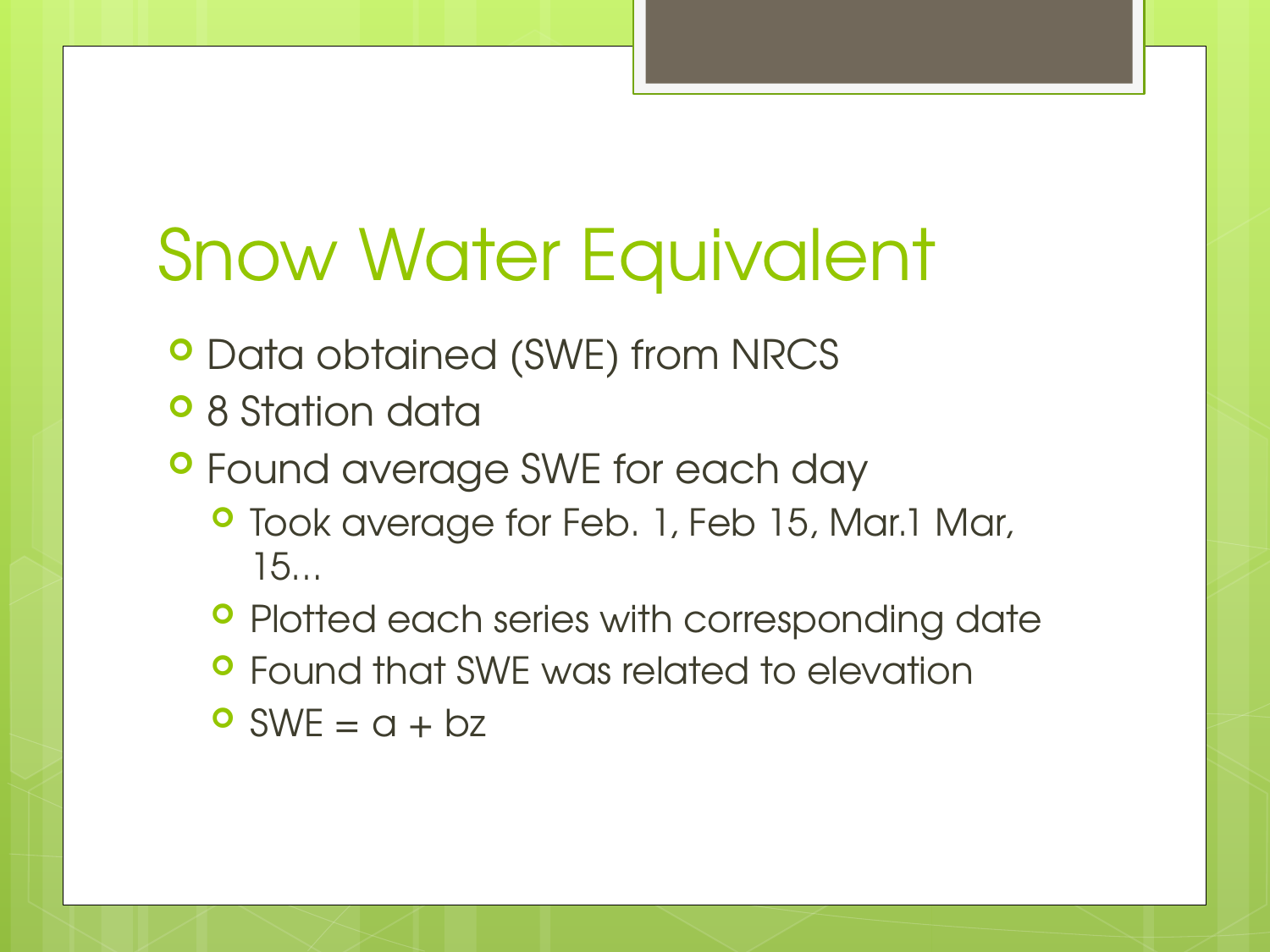

# Snow Water Equivalent
Data obtained (SWE) from NRCS
8 Station data
Found average SWE for each day
Took average for Feb. 1, Feb 15, Mar.1 Mar, 15…
Plotted each series with corresponding date
Found that SWE was related to elevation
SWE = a + bz